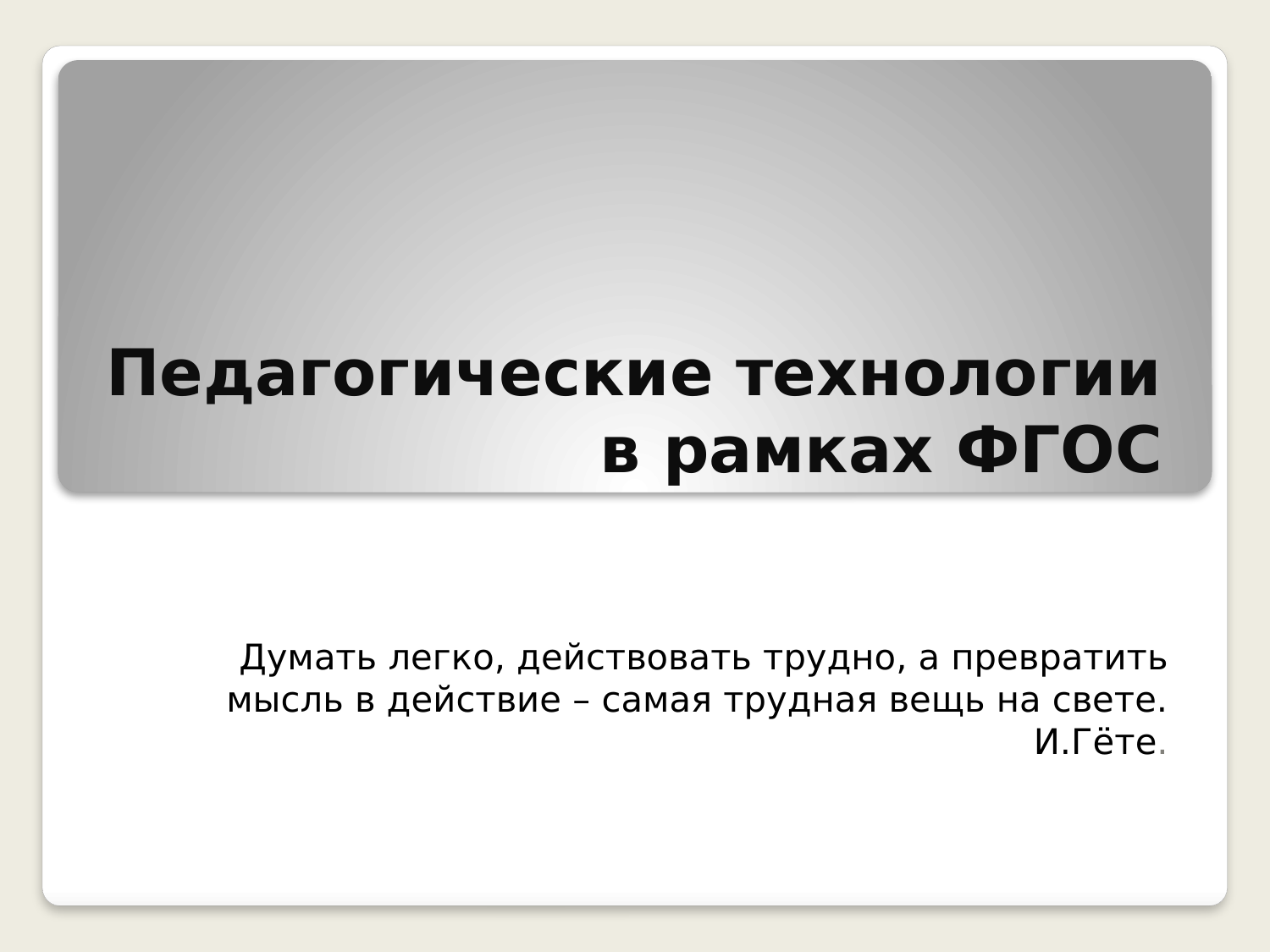

# Педагогические технологии в рамках ФГОС
Думать легко, действовать трудно, а превратить мысль в действие – самая трудная вещь на свете.
                                                     И.Гёте.